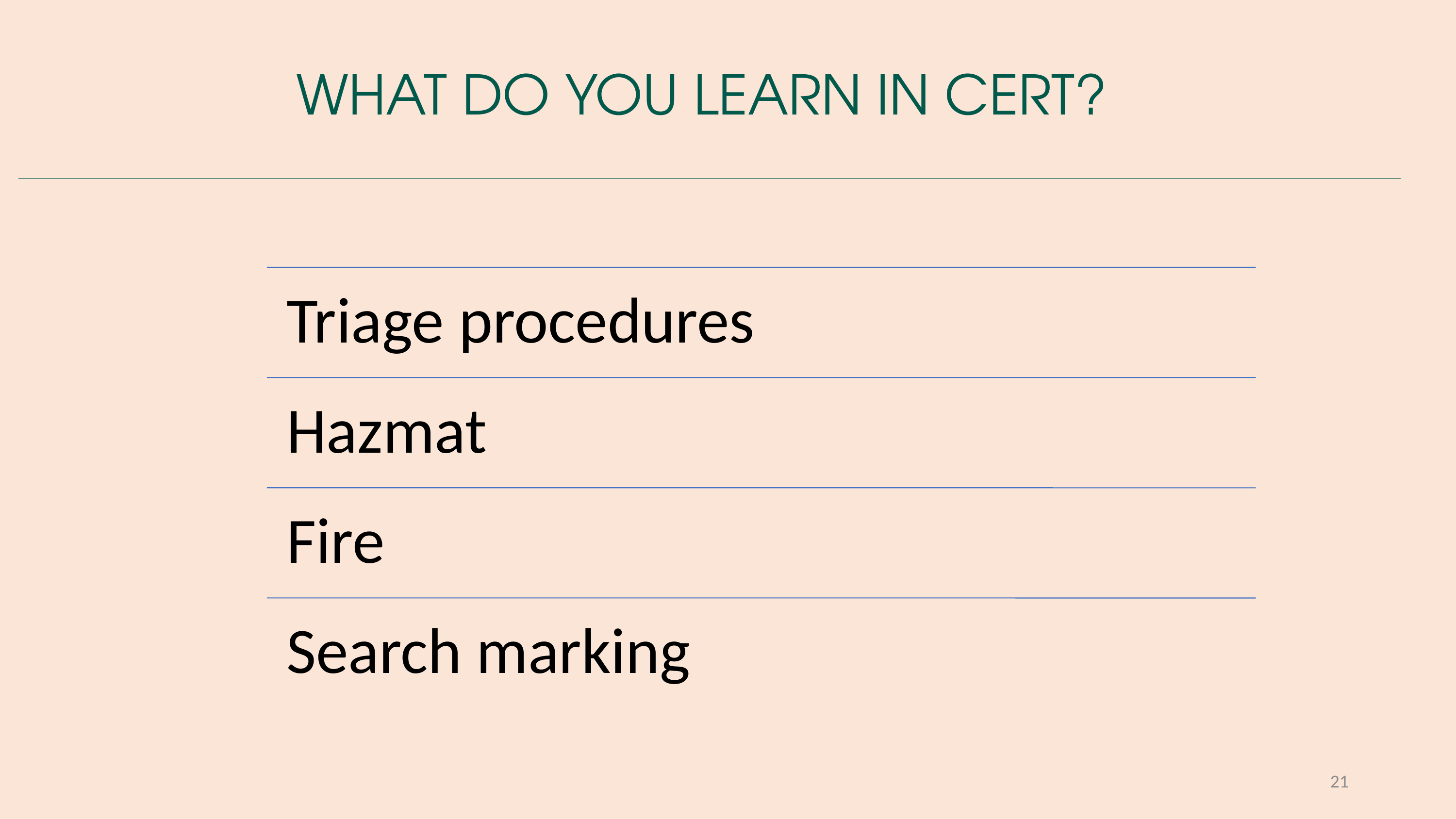

WHAT DO YOU LEARN IN CERT?

Triage procedures
Hazmat
Fire
Search marking
21